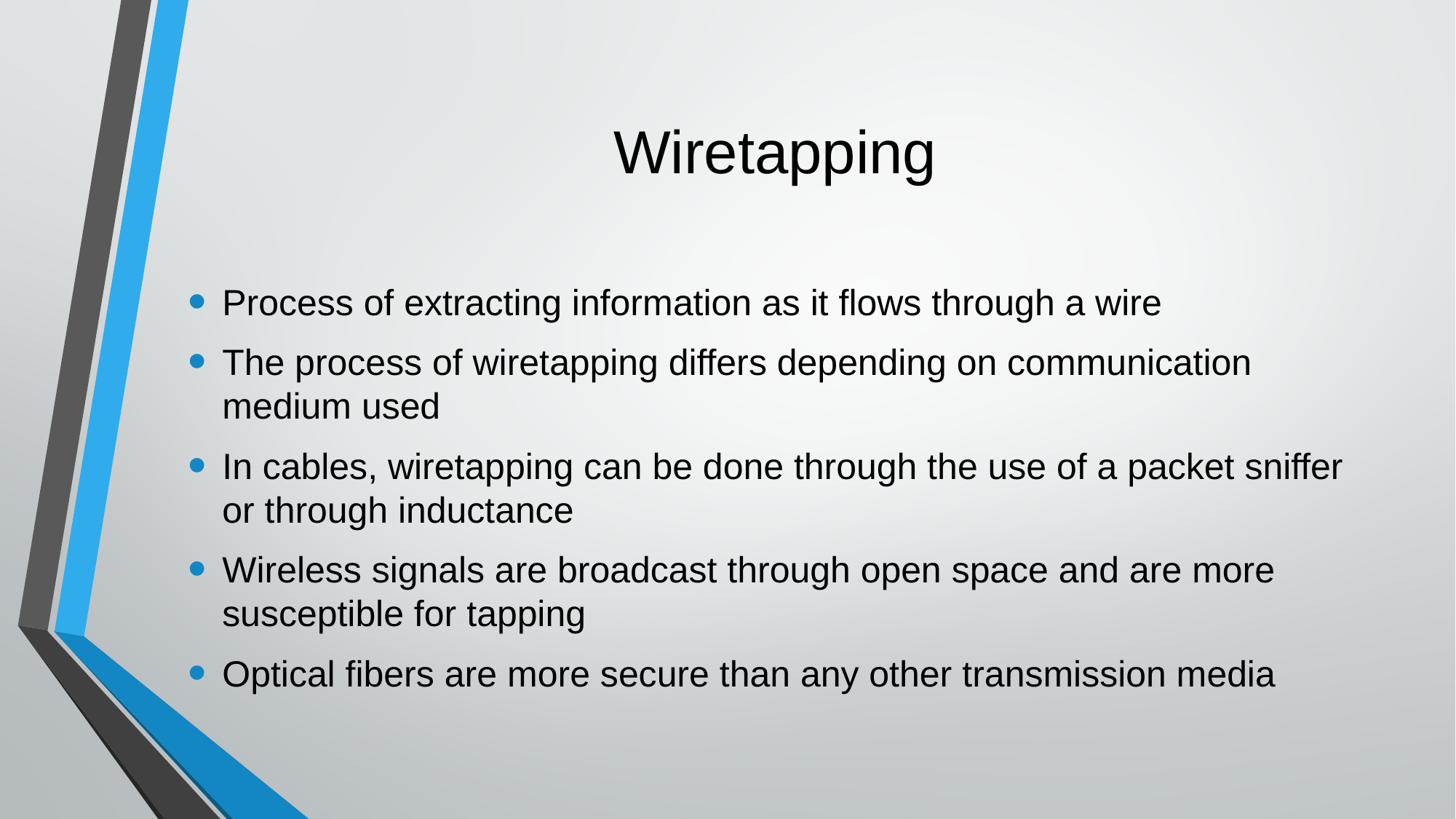

# Wiretapping
Process of extracting information as it flows through a wire
The process of wiretapping differs depending on communication medium used
In cables, wiretapping can be done through the use of a packet sniffer or through inductance
Wireless signals are broadcast through open space and are more susceptible for tapping
Optical fibers are more secure than any other transmission media